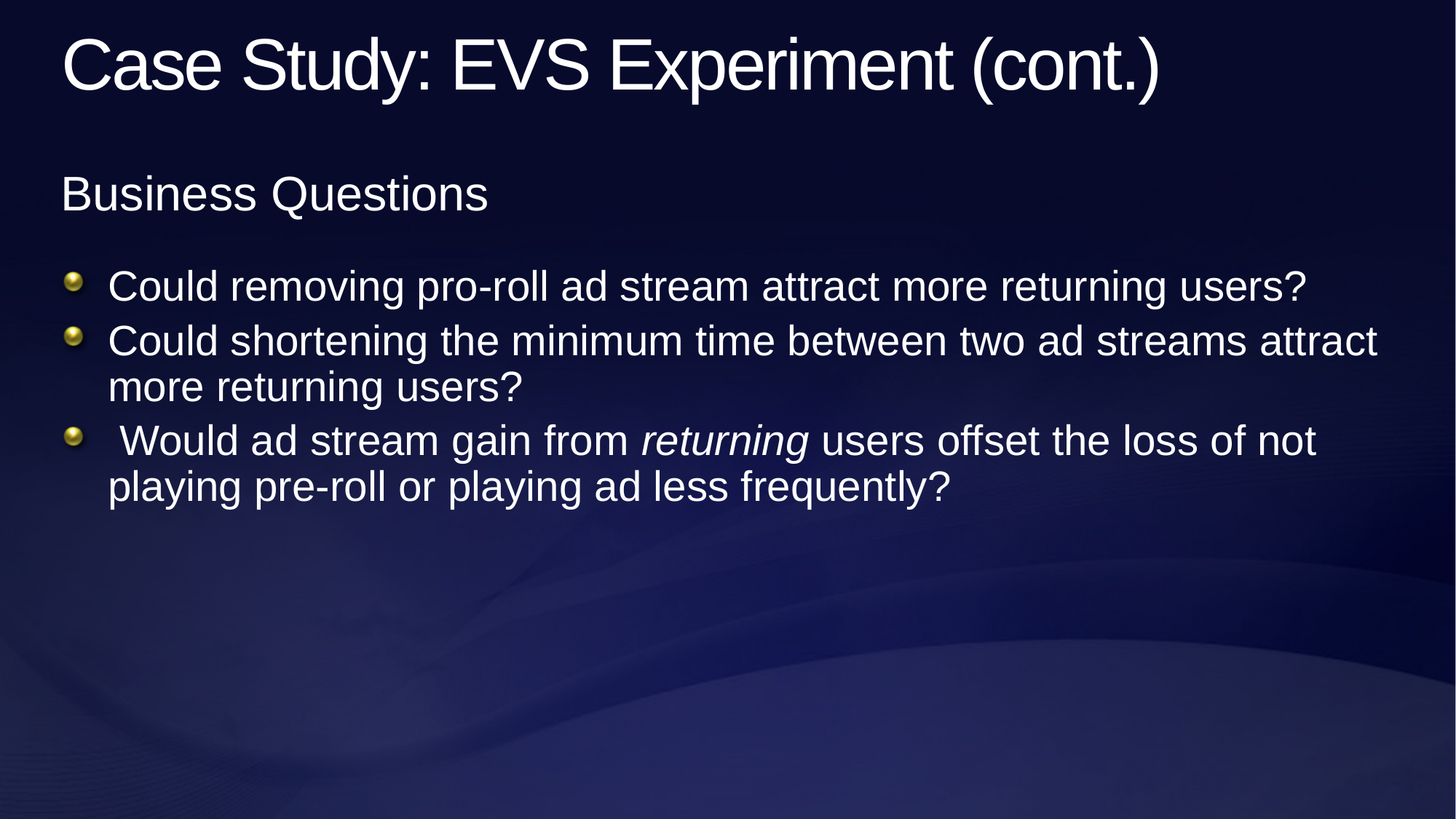

# Case Study: EVS Experiment (cont.)
Business Questions

Could removing pro-roll ad stream attract more returning users?
Could shortening the minimum time between two ad streams attract more returning users?
 Would ad stream gain from returning users offset the loss of not playing pre-roll or playing ad less frequently?